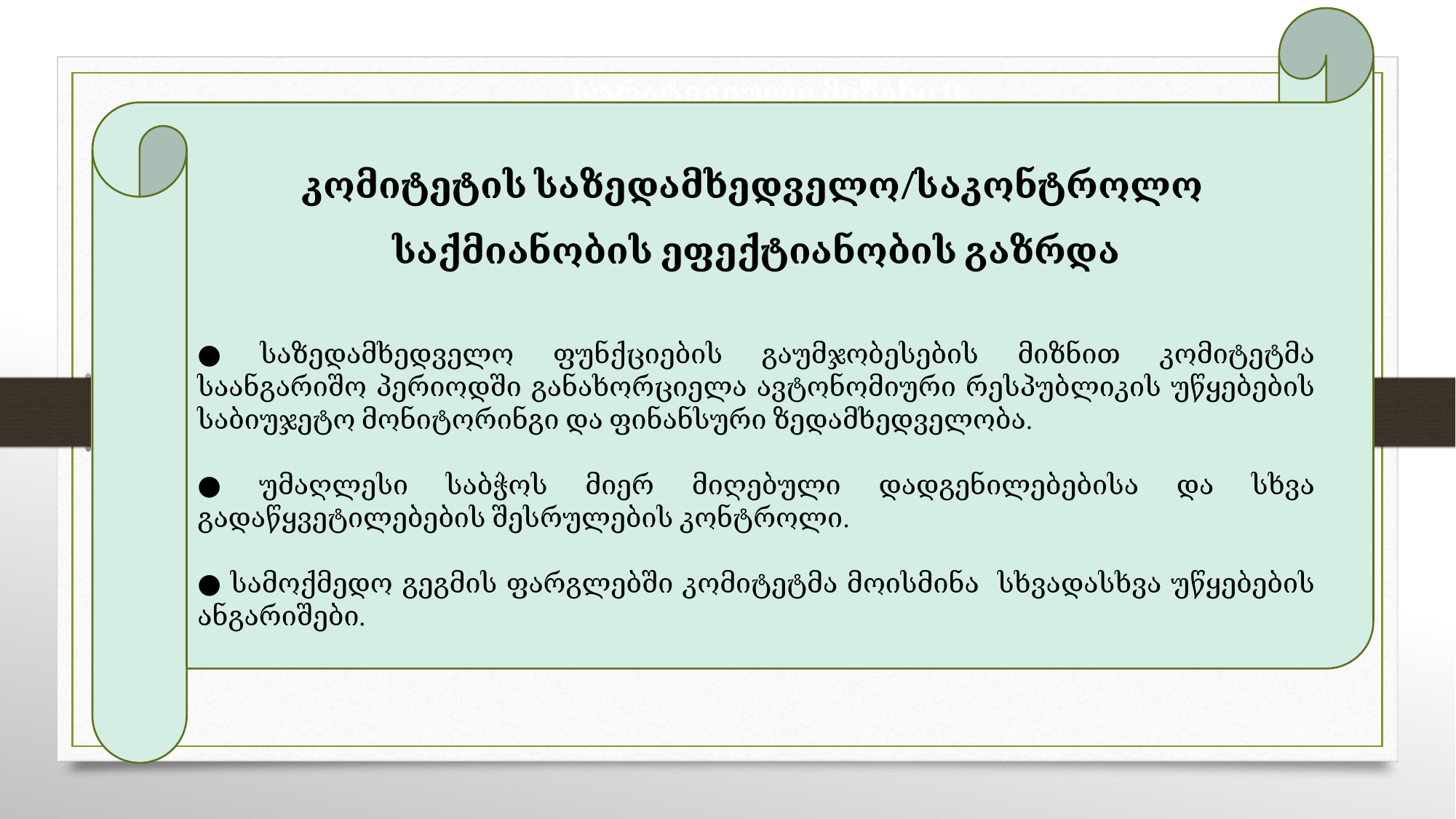

# სტრატეგიული მიზანი II:
კომიტეტის საზედამხედველო/საკონტროლო
საქმიანობის ეფექტიანობის გაზრდა
● საზედამხედველო ფუნქციების გაუმჯობესების მიზნით კომიტეტმა საანგარიშო პერიოდში განახორციელა ავტონომიური რესპუბლიკის უწყებების საბიუჯეტო მონიტორინგი და ფინანსური ზედამხედველობა.

● უმაღლესი საბჭოს მიერ მიღებული დადგენილებებისა და სხვა გადაწყვეტილებების შესრულების კონტროლი.

● სამოქმედო გეგმის ფარგლებში კომიტეტმა მოისმინა  სხვადასხვა უწყებების ანგარიშები.